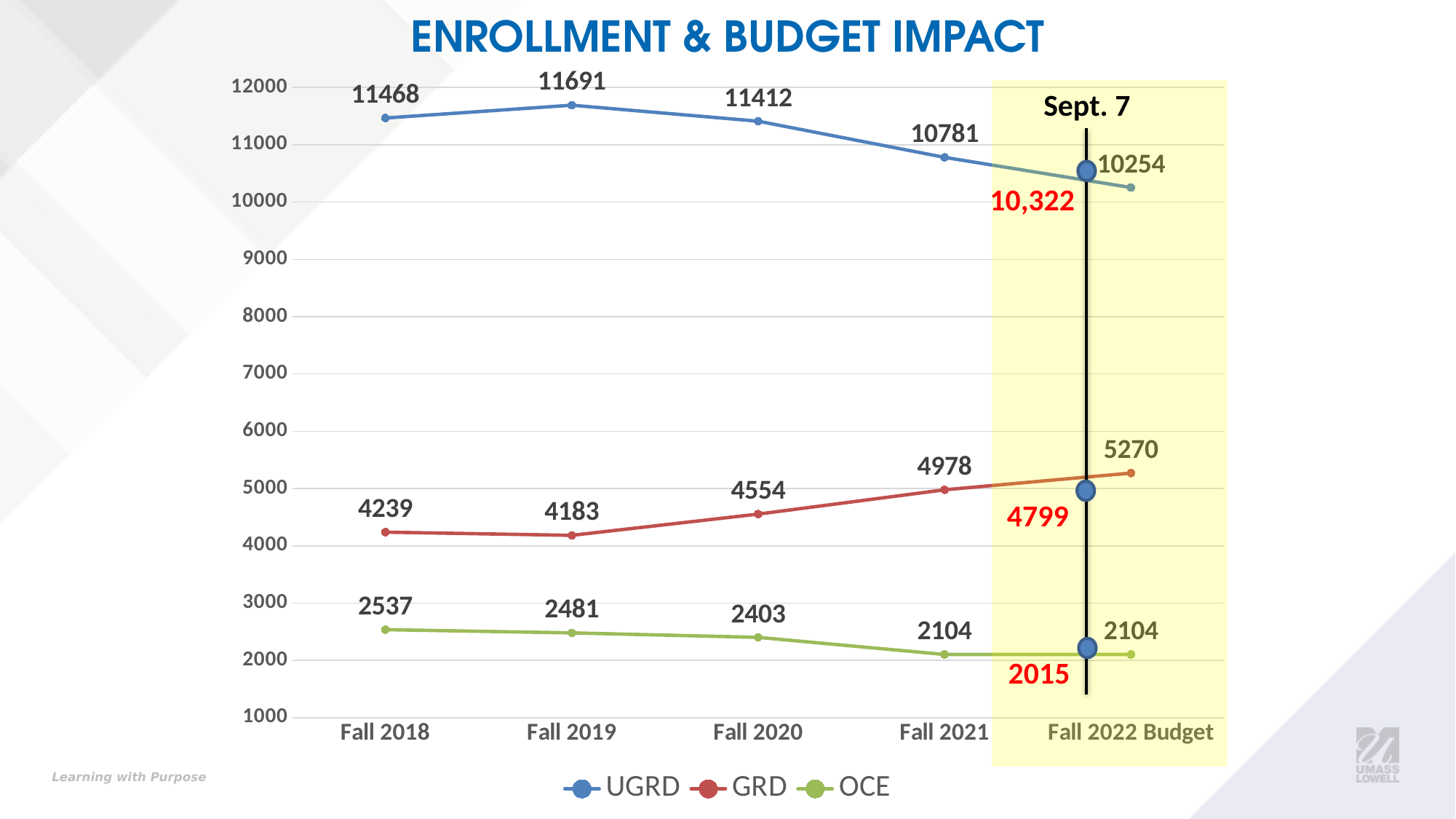

# enrollment & Budget impact

### Chart

| Category | UGRD | GRD | OCE |
|---|---|---|---|
| Fall 2018 | 11468.0 | 4239.0 | 2537.0 |
| Fall 2019 | 11691.0 | 4183.0 | 2481.0 |
| Fall 2020 | 11412.0 | 4554.0 | 2403.0 |
| Fall 2021 | 10781.0 | 4978.0 | 2104.0 |
| Fall 2022 Budget | 10254.0 | 5270.0 | 2104.0 |
Sept. 7

10,322

4799

2015